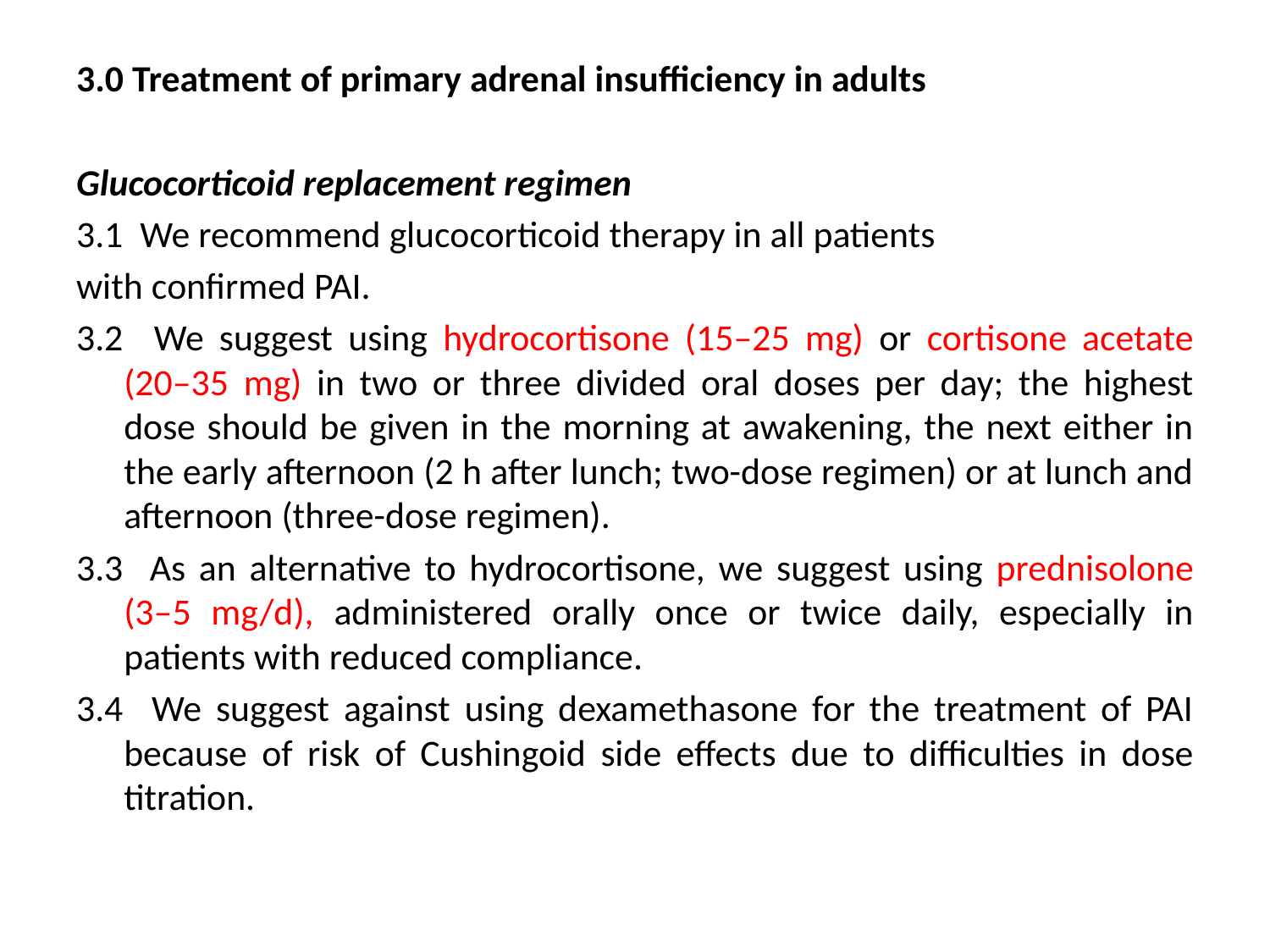

3.0 Treatment of primary adrenal insufficiency in adults

Glucocorticoid replacement regimen
3.1  We recommend glucocorticoid therapy in all patients
with confirmed PAI.
3.2  We suggest using hydrocortisone (15–25 mg) or cortisone acetate (20–35 mg) in two or three divided oral doses per day; the highest dose should be given in the morning at awakening, the next either in the early afternoon (2 h after lunch; two-dose regimen) or at lunch and afternoon (three-dose regimen).
3.3  As an alternative to hydrocortisone, we suggest using prednisolone (3–5 mg/d), administered orally once or twice daily, especially in patients with reduced compliance.
3.4  We suggest against using dexamethasone for the treatment of PAI because of risk of Cushingoid side effects due to difficulties in dose titration.